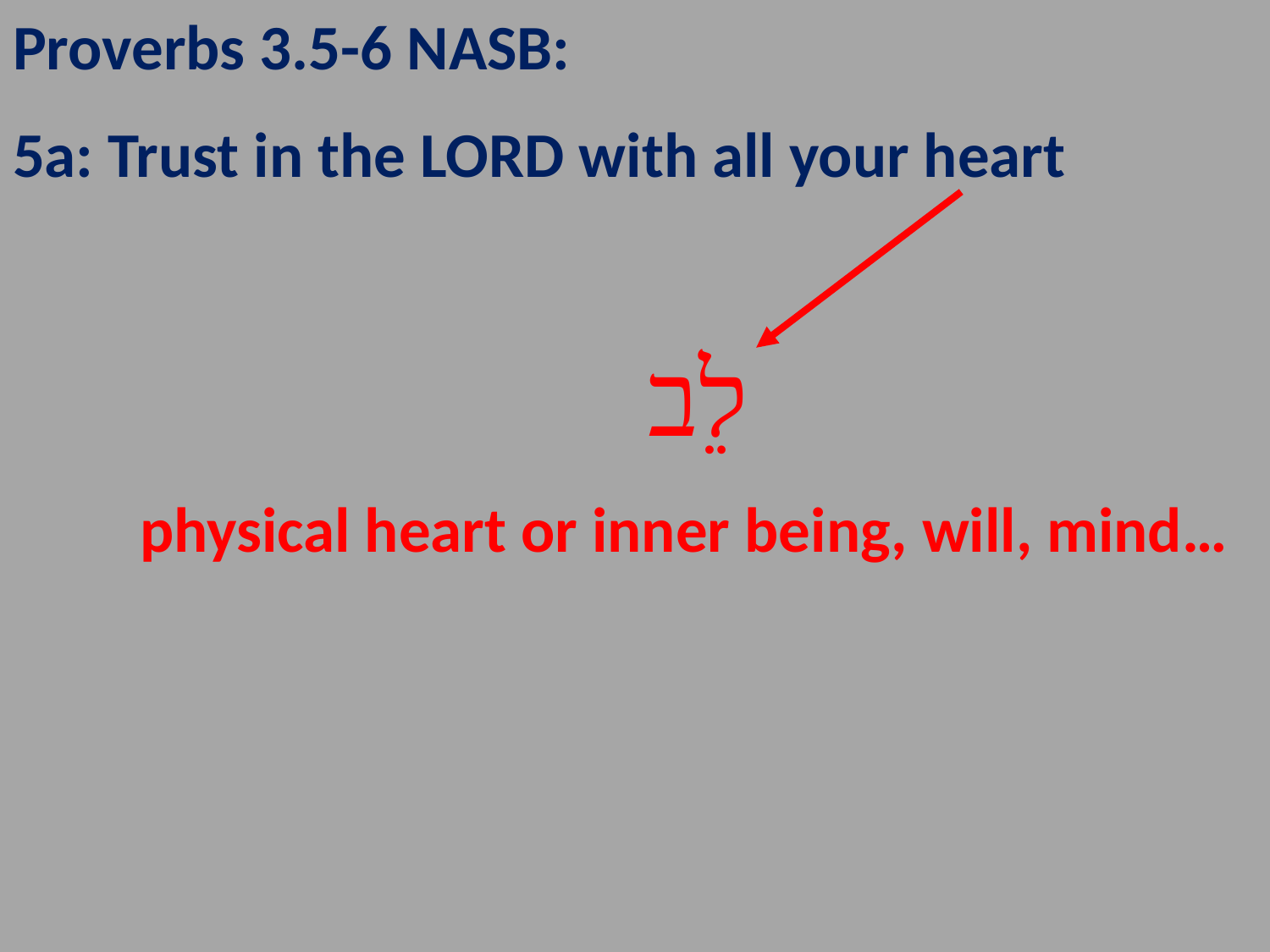

Proverbs 3.5-6 NASB:
5a: Trust in the LORD with all your heart

					לֵב
	physical heart or inner being, will, mind…